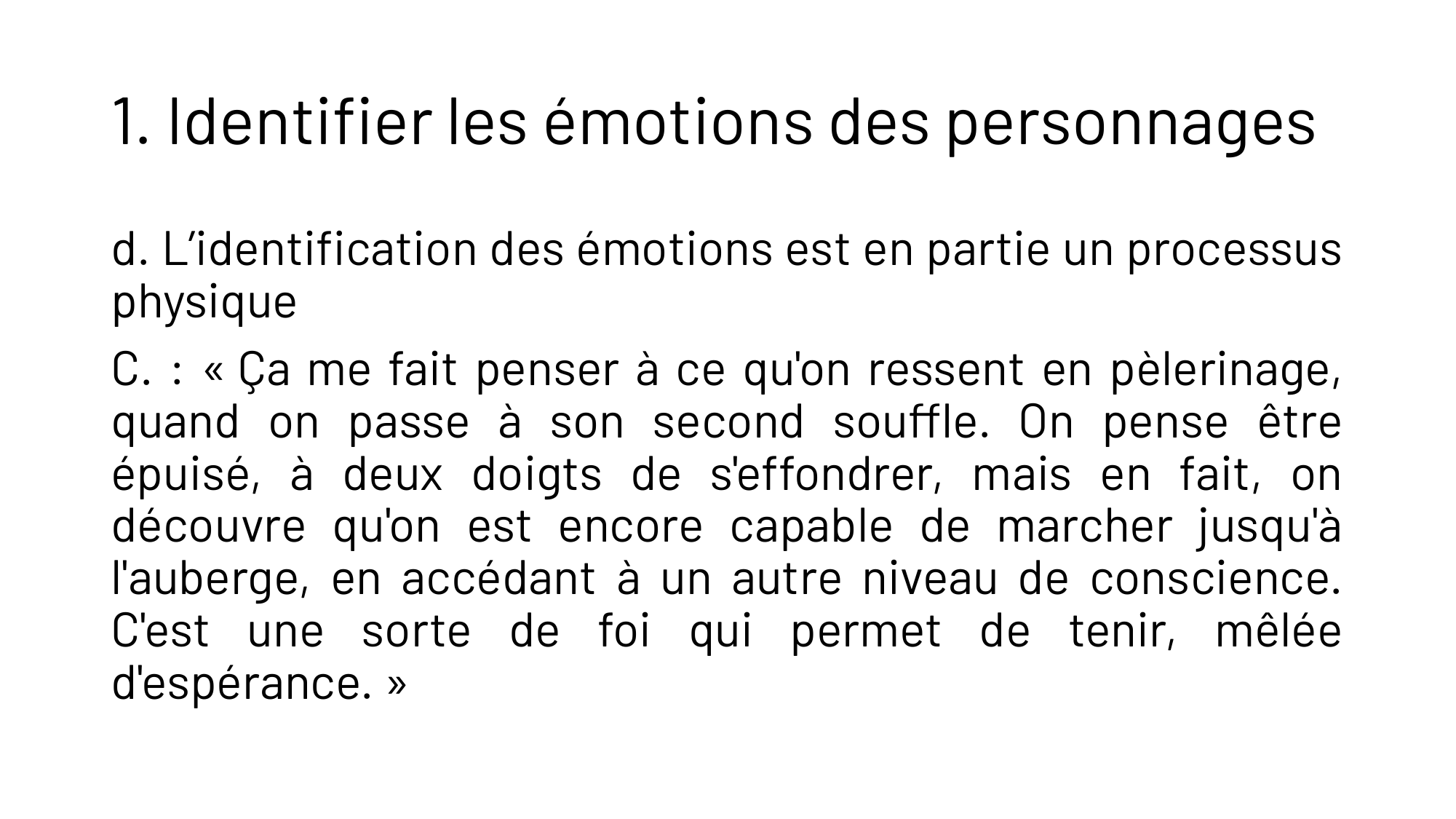

# 1. Identifier les émotions des personnages
d. L’identification des émotions est en partie un processus physique
C. : « Ça me fait penser à ce qu'on ressent en pèlerinage, quand on passe à son second souffle. On pense être épuisé, à deux doigts de s'effondrer, mais en fait, on découvre qu'on est encore capable de marcher jusqu'à l'auberge, en accédant à un autre niveau de conscience. C'est une sorte de foi qui permet de tenir, mêlée d'espérance. »